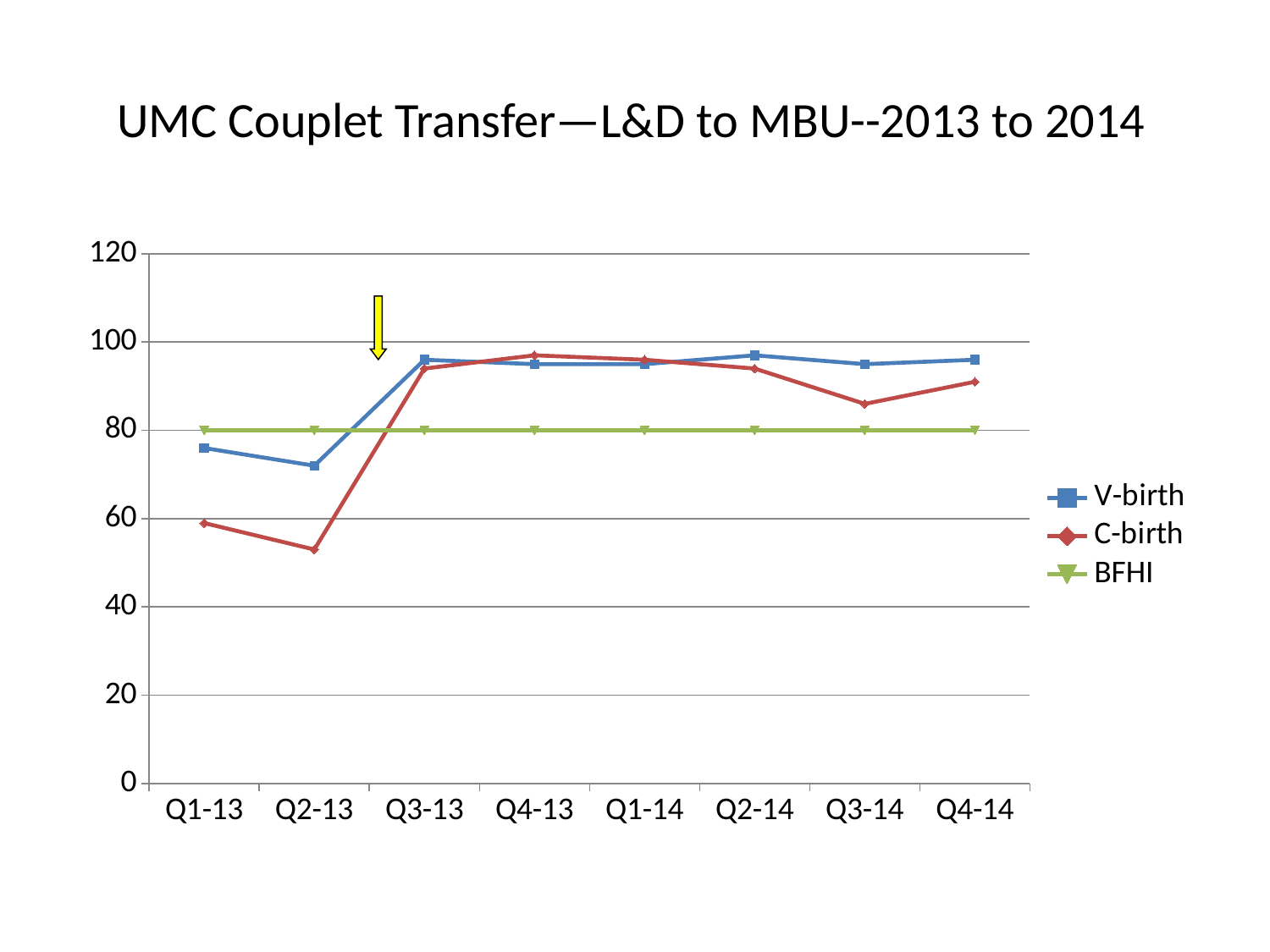

# UMC Couplet Transfer—L&D to MBU--2013 to 2014

### Chart

| Category | V-birth | C-birth | BFHI |
|---|---|---|---|
| Q1-13 | 76.0 | 59.0 | 80.0 |
| Q2-13 | 72.0 | 53.0 | 80.0 |
| Q3-13 | 96.0 | 94.0 | 80.0 |
| Q4-13 | 95.0 | 97.0 | 80.0 |
| Q1-14 | 95.0 | 96.0 | 80.0 |
| Q2-14 | 97.0 | 94.0 | 80.0 |
| Q3-14 | 95.0 | 86.0 | 80.0 |
| Q4-14 | 96.0 | 91.0 | 80.0 |